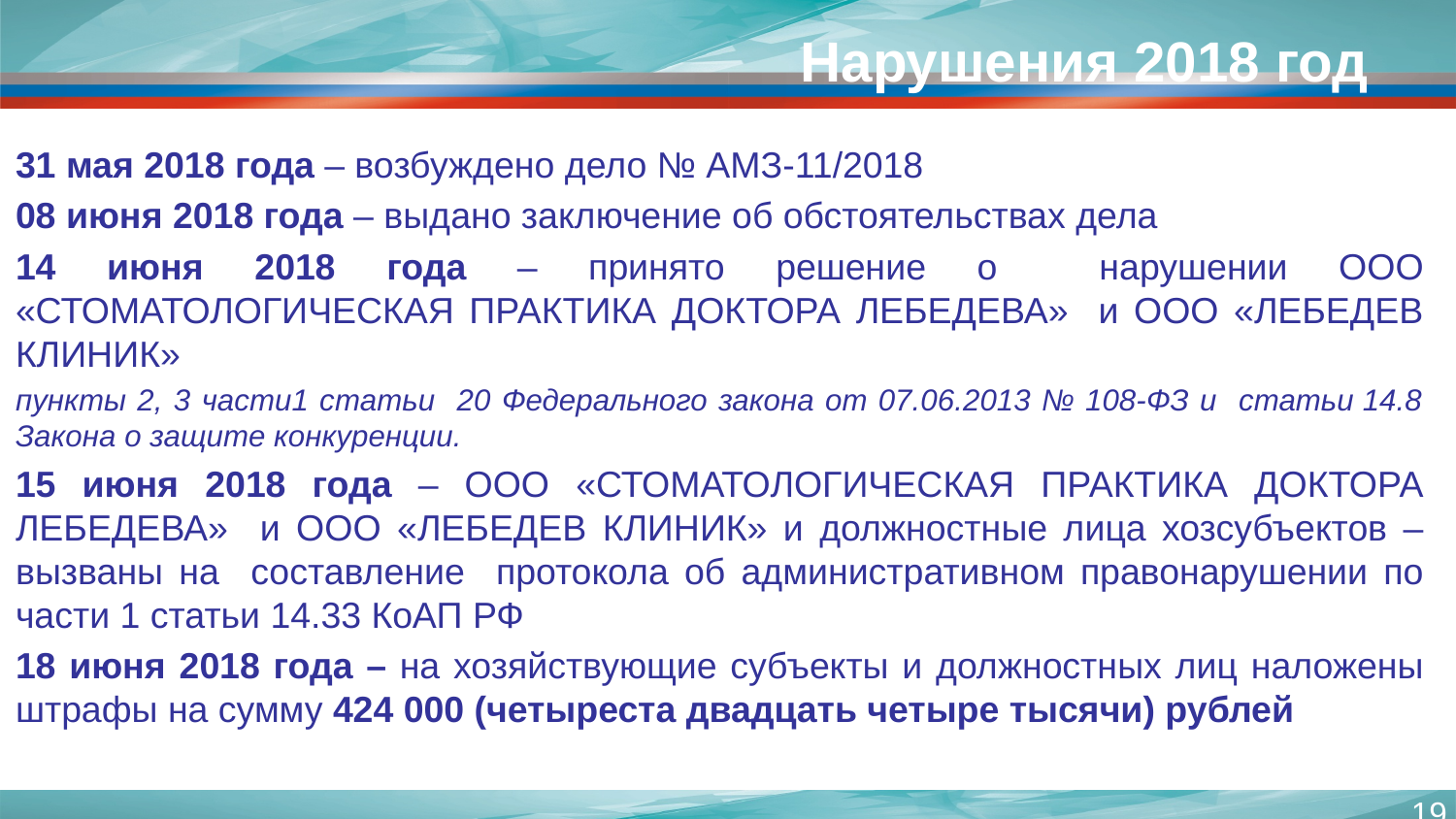

# Нарушения 2018 год
31 мая 2018 года – возбуждено дело № АМЗ-11/2018
08 июня 2018 года – выдано заключение об обстоятельствах дела
14 июня 2018 года – принято решение о  нарушении ООО «СТОМАТОЛОГИЧЕСКАЯ ПРАКТИКА ДОКТОРА ЛЕБЕДЕВА»  и ООО «ЛЕБЕДЕВ КЛИНИК»
пункты 2, 3 части1 статьи  20 Федерального закона от 07.06.2013 № 108-ФЗ и  статьи 14.8 Закона о защите конкуренции.
15 июня 2018 года – ООО «СТОМАТОЛОГИЧЕСКАЯ ПРАКТИКА ДОКТОРА ЛЕБЕДЕВА»  и ООО «ЛЕБЕДЕВ КЛИНИК» и должностные лица хозсубъектов –вызваны на  составление  протокола об административном правонарушении по части 1 статьи 14.33 КоАП РФ
18 июня 2018 года – на хозяйствующие субъекты и должностных лиц наложены штрафы на сумму 424 000 (четыреста двадцать четыре тысячи) рублей
19